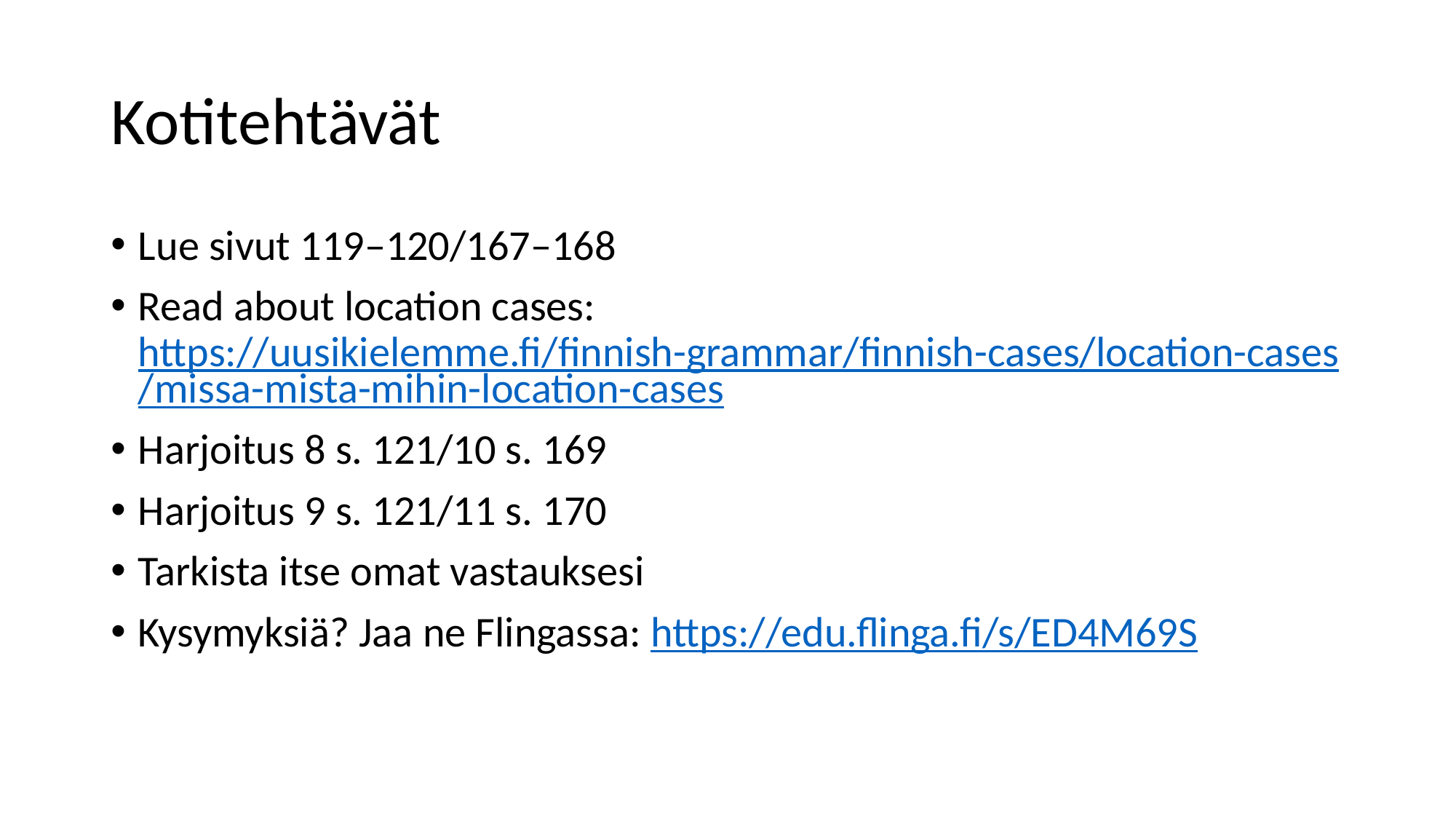

# Kotitehtävät
Lue sivut 119–120/167–168
Read about location cases: https://uusikielemme.fi/finnish-grammar/finnish-cases/location-cases/missa-mista-mihin-location-cases
Harjoitus 8 s. 121/10 s. 169
Harjoitus 9 s. 121/11 s. 170
Tarkista itse omat vastauksesi
Kysymyksiä? Jaa ne Flingassa: https://edu.flinga.fi/s/ED4M69S